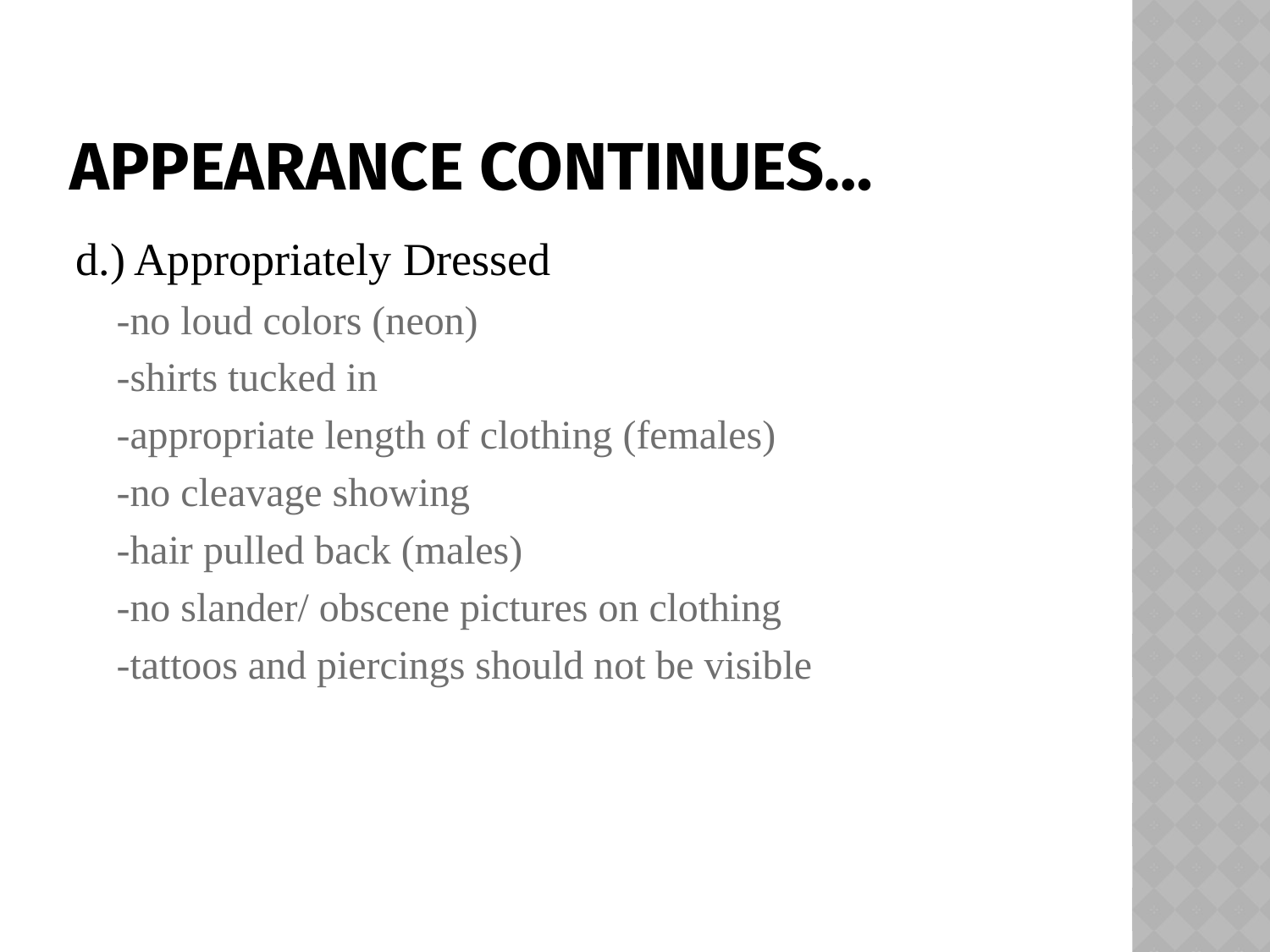

# Appearance continues…
d.) Appropriately Dressed
-no loud colors (neon)
-shirts tucked in
-appropriate length of clothing (females)
-no cleavage showing
-hair pulled back (males)
-no slander/ obscene pictures on clothing
-tattoos and piercings should not be visible